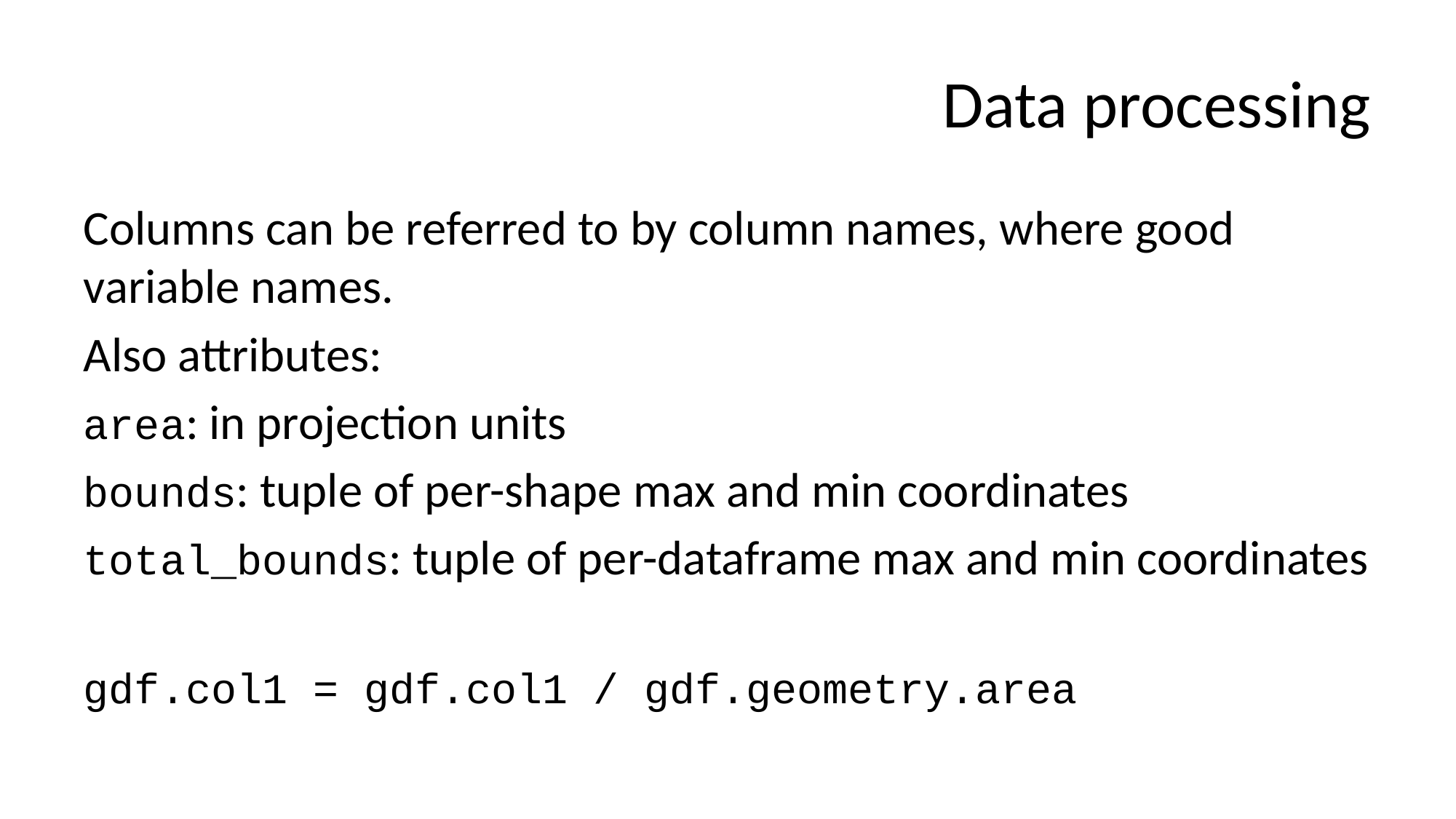

# Data processing
Columns can be referred to by column names, where good variable names.
Also attributes:
area: in projection units
bounds: tuple of per-shape max and min coordinates
total_bounds: tuple of per-dataframe max and min coordinates

gdf.col1 = gdf.col1 / gdf.geometry.area